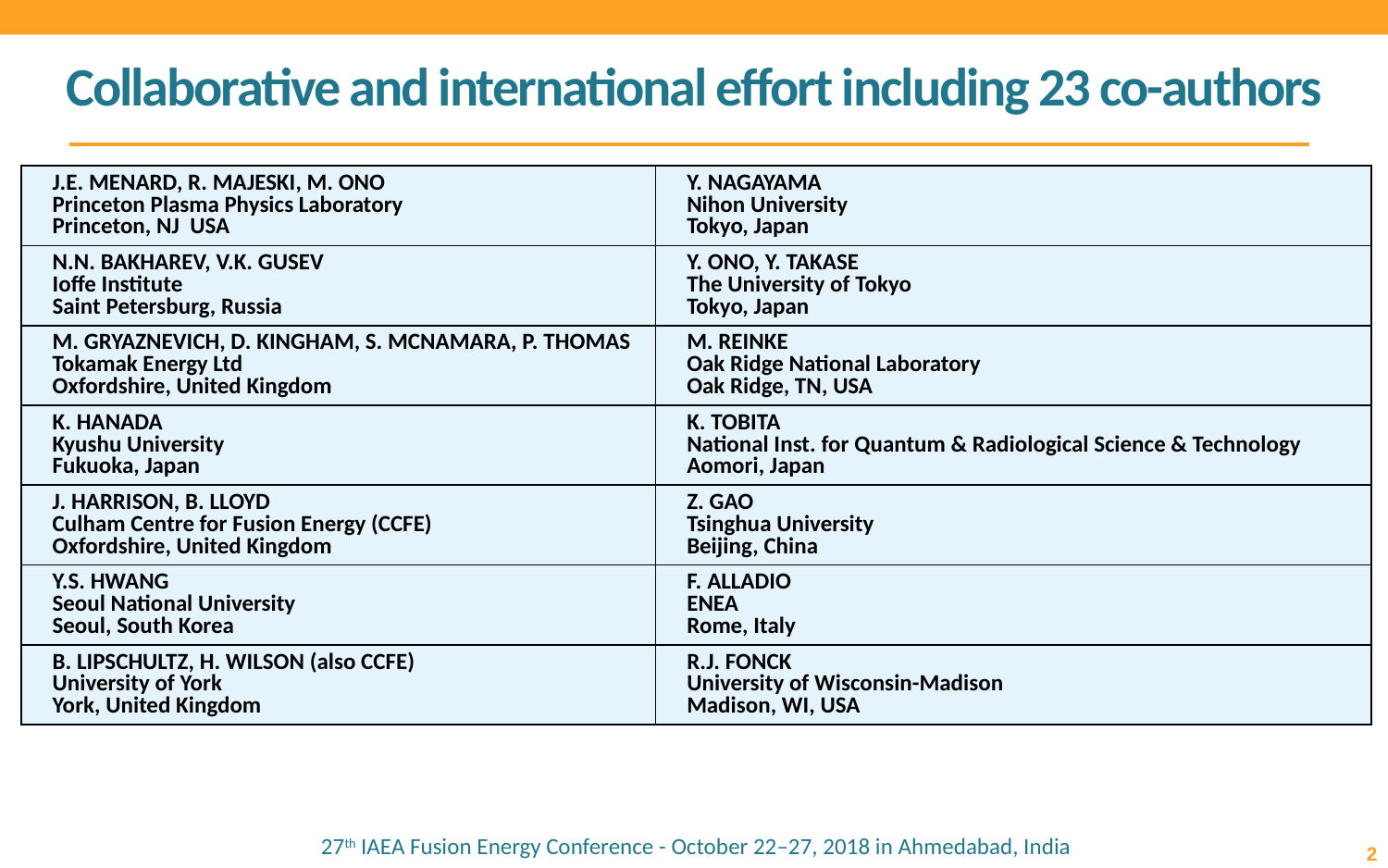

# Collaborative and international effort including 23 co-authors
| J.E. MENARD, R. MAJESKI, M. ONO Princeton Plasma Physics Laboratory Princeton, NJ USA | Y. NAGAYAMA Nihon University Tokyo, Japan |
| --- | --- |
| N.N. BAKHAREV, V.K. GUSEV Ioffe Institute Saint Petersburg, Russia | Y. ONO, Y. TAKASE The University of Tokyo Tokyo, Japan |
| M. GRYAZNEVICH, D. KINGHAM, S. MCNAMARA, P. THOMAS Tokamak Energy Ltd Oxfordshire, United Kingdom | M. REINKE Oak Ridge National Laboratory Oak Ridge, TN, USA |
| K. HANADA Kyushu University Fukuoka, Japan | K. TOBITA National Inst. for Quantum & Radiological Science & Technology Aomori, Japan |
| J. HARRISON, B. LLOYD Culham Centre for Fusion Energy (CCFE) Oxfordshire, United Kingdom | Z. GAO Tsinghua University Beijing, China |
| Y.S. HWANG Seoul National University Seoul, South Korea | F. ALLADIO ENEA Rome, Italy |
| B. LIPSCHULTZ, H. WILSON (also CCFE) University of York York, United Kingdom | R.J. FONCK University of Wisconsin-Madison Madison, WI, USA |